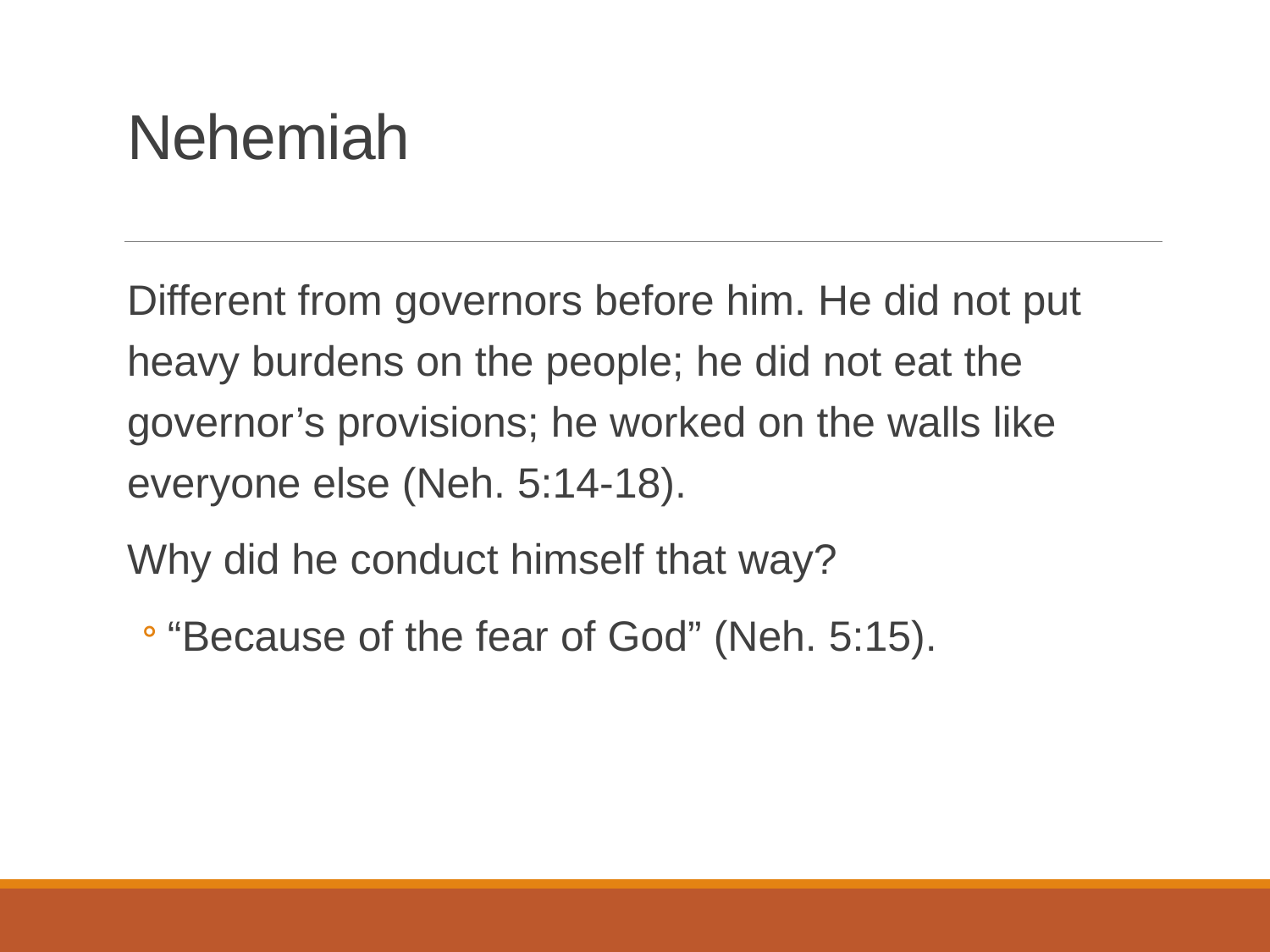

# Nehemiah
Different from governors before him. He did not put heavy burdens on the people; he did not eat the governor’s provisions; he worked on the walls like everyone else (Neh. 5:14-18).
Why did he conduct himself that way?
“Because of the fear of God” (Neh. 5:15).